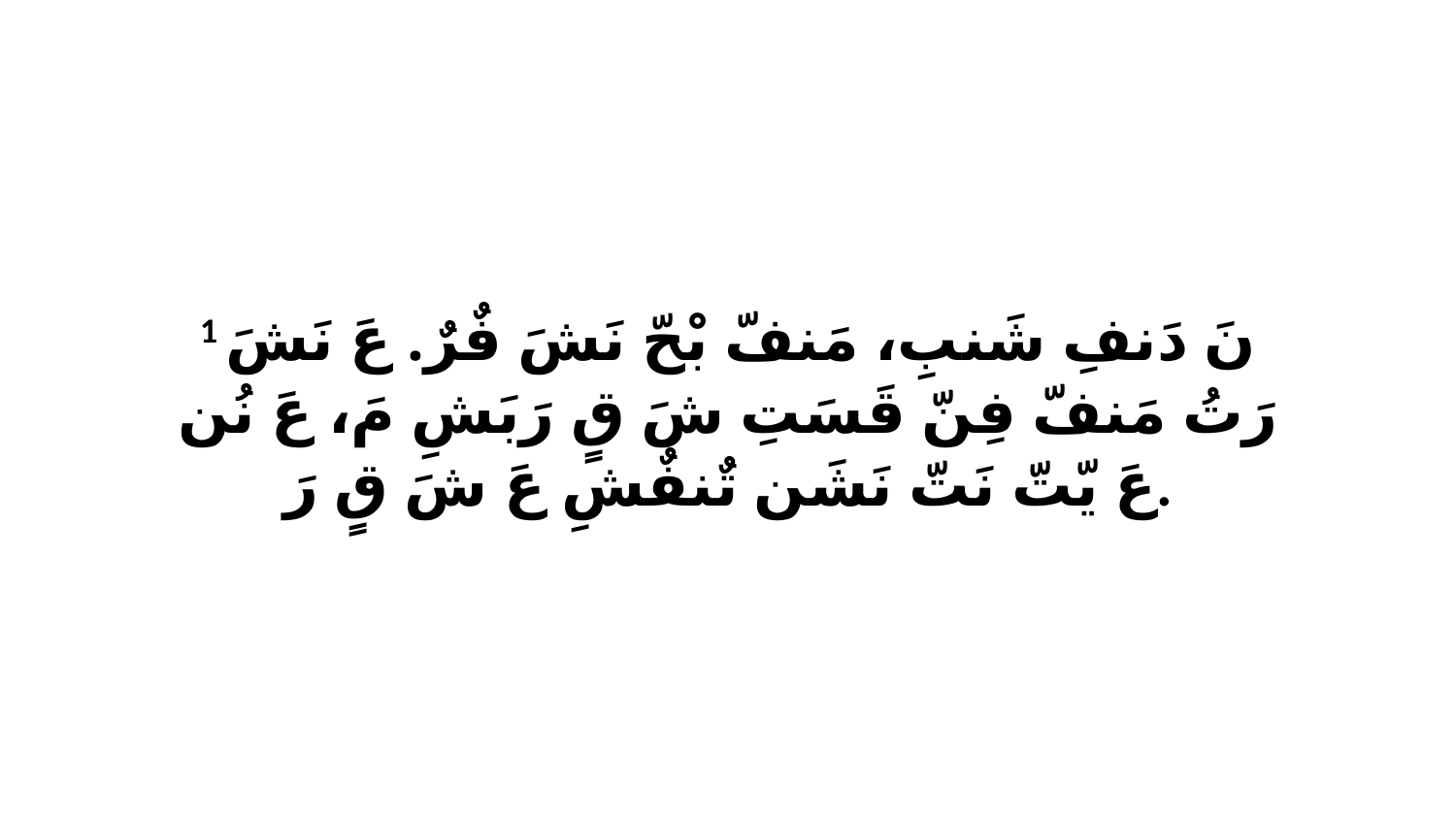

1 نَ دَنفِ شَنبِ، مَنفّ بْحّ نَشَ فٌرٌ. عَ نَشَ رَتُ مَنفّ فِنّ قَسَتِ شَ قٍ رَبَشِ مَ، عَ نُن عَ يّتّ نَتّ نَشَن تٌنفٌشِ عَ شَ قٍ رَ.